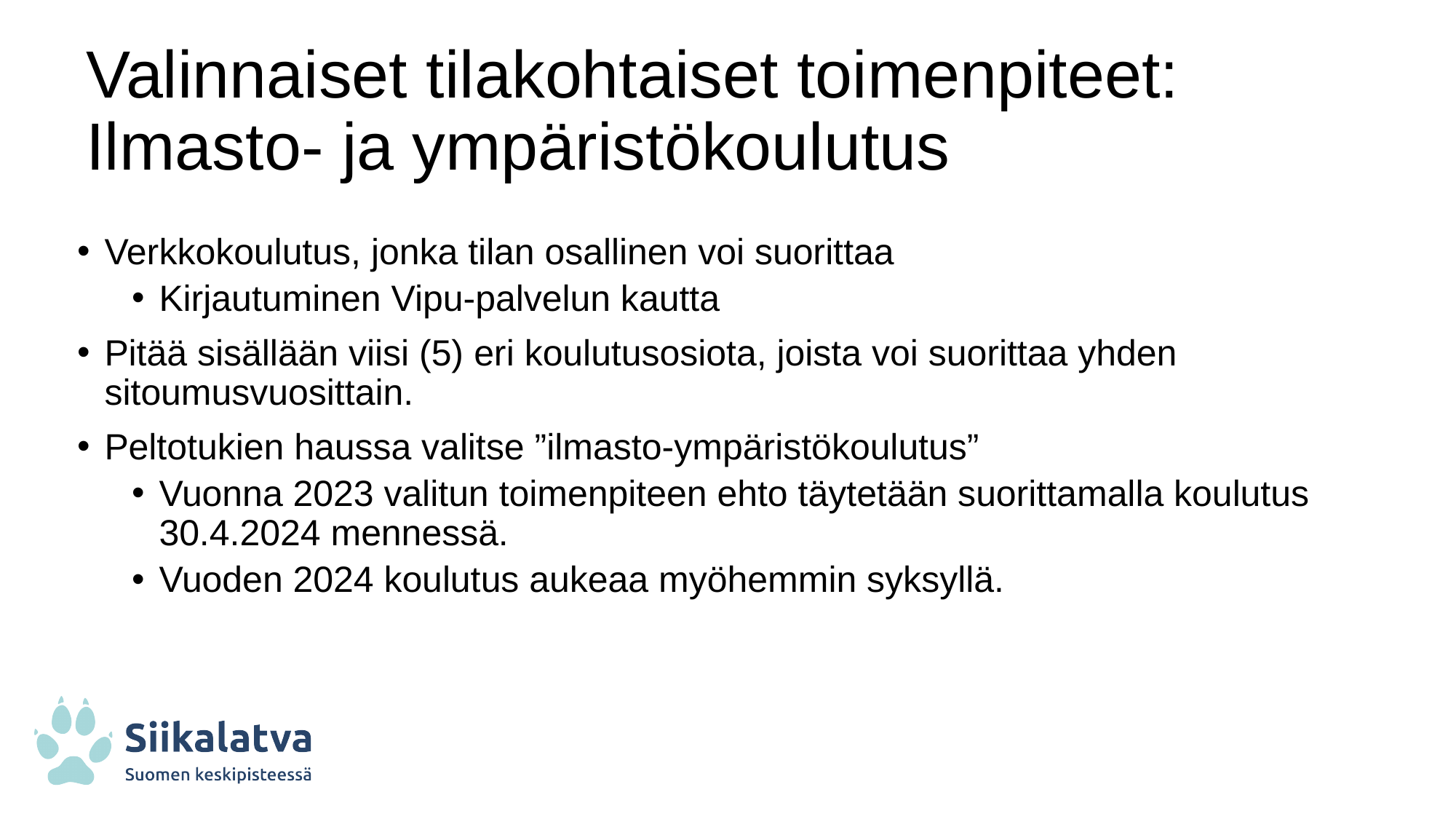

# Valinnaiset tilakohtaiset toimenpiteet: Ilmasto- ja ympäristökoulutus
Verkkokoulutus, jonka tilan osallinen voi suorittaa
Kirjautuminen Vipu-palvelun kautta
Pitää sisällään viisi (5) eri koulutusosiota, joista voi suorittaa yhden sitoumusvuosittain.
Peltotukien haussa valitse ”ilmasto-ympäristökoulutus”
Vuonna 2023 valitun toimenpiteen ehto täytetään suorittamalla koulutus 30.4.2024 mennessä.
Vuoden 2024 koulutus aukeaa myöhemmin syksyllä.